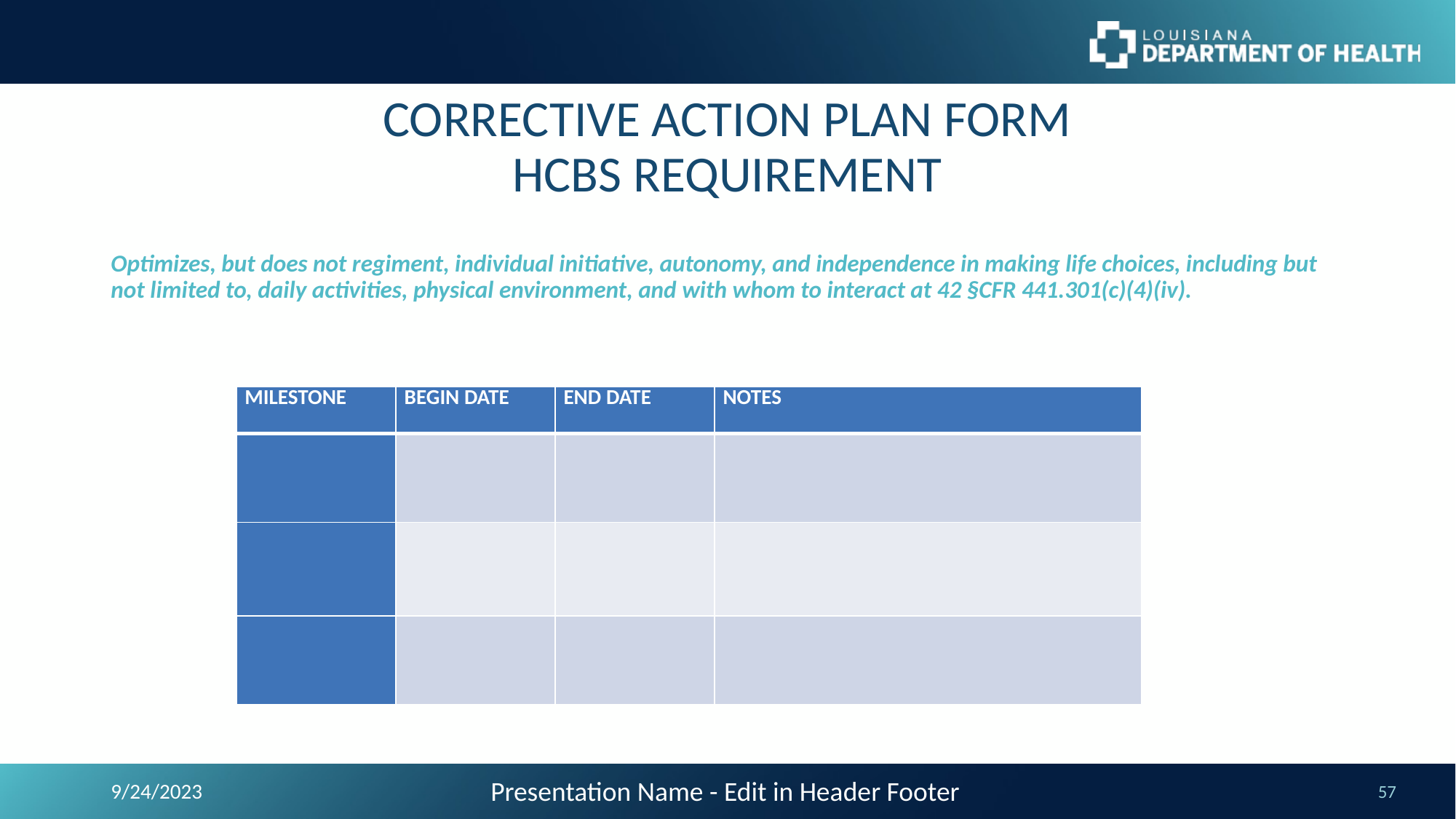

# CORRECTIVE ACTION PLAN FORM HCBS REQUIREMENT
Optimizes, but does not regiment, individual initiative, autonomy, and independence in making life choices, including but not limited to, daily activities, physical environment, and with whom to interact at 42 §CFR 441.301(c)(4)(iv).

| MILESTONE | BEGIN DATE | END DATE | NOTES |
| --- | --- | --- | --- |
|  |  |  |  |
|  |  |  |  |
|  |  |  |  |
Presentation Name - Edit in Header Footer
9/24/2023
57